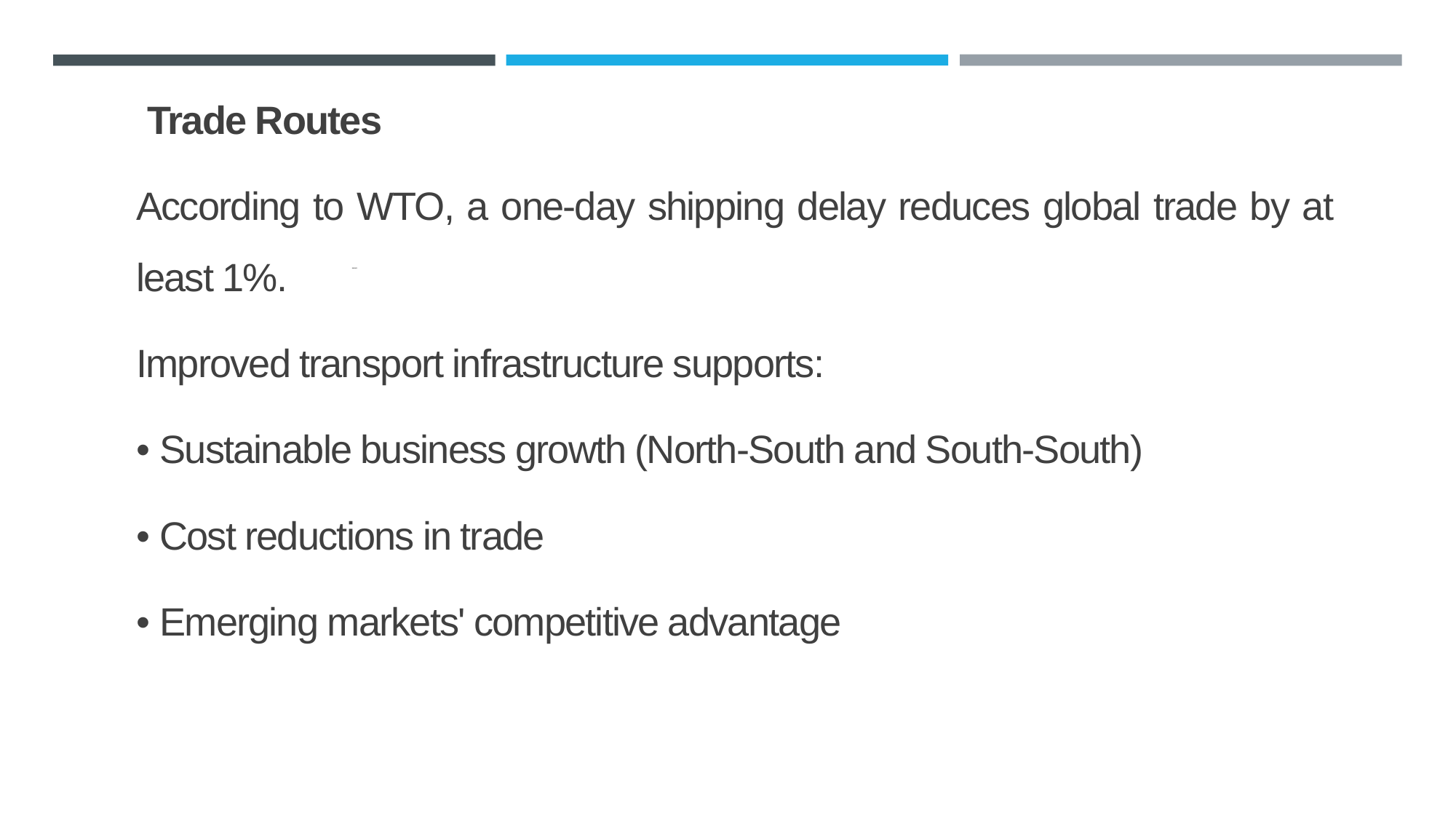

Trade Routes
According to WTO, a one-day shipping delay reduces global trade by at least 1%.
Improved transport infrastructure supports:
• Sustainable business growth (North-South and South-South)
• Cost reductions in trade
• Emerging markets' competitive advantage

IBB2402